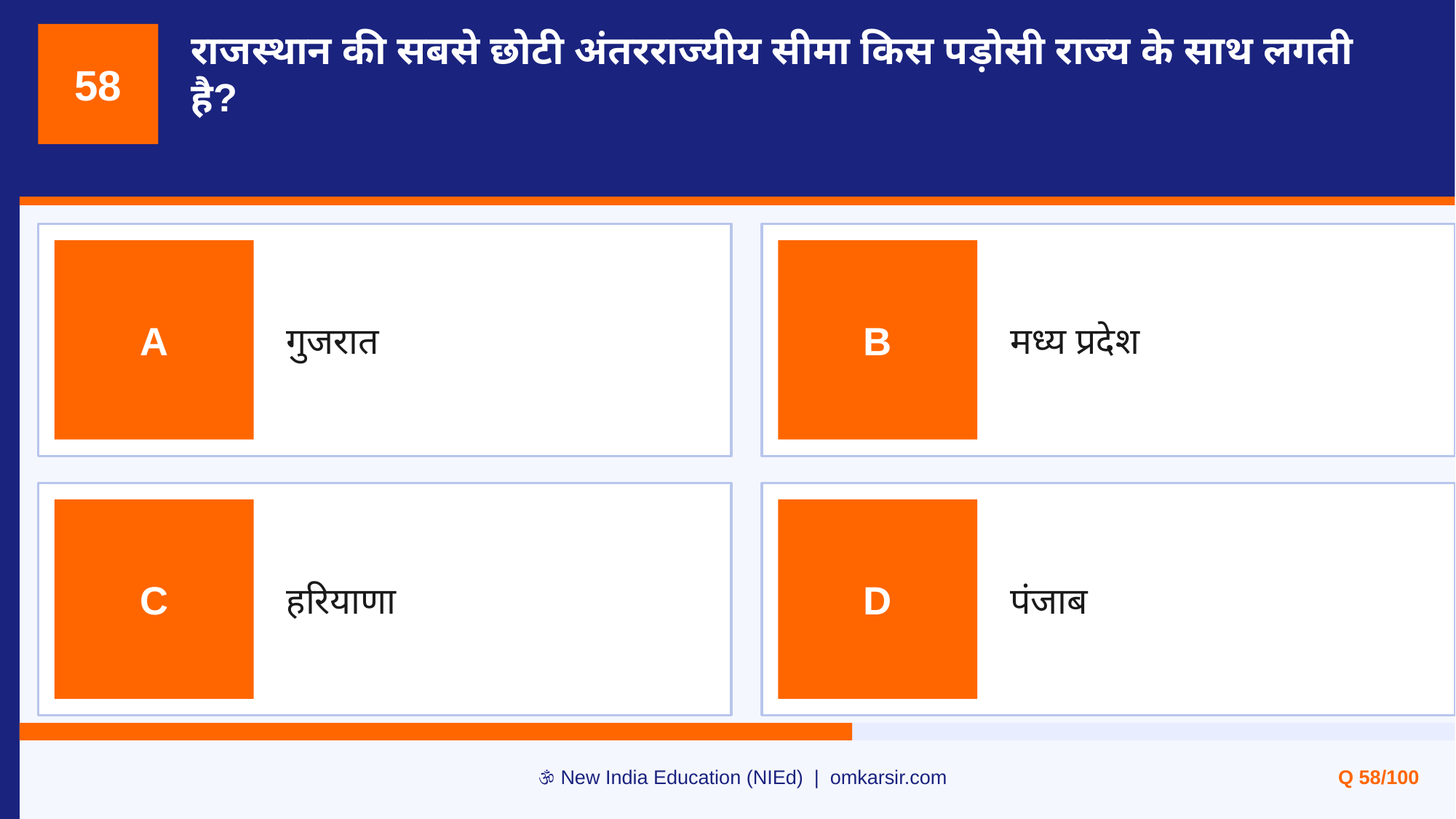

राजस्थान की सबसे छोटी अंतरराज्यीय सीमा किस पड़ोसी राज्य के साथ लगती है?
58

गुजरात
मध्य प्रदेश
A
B

हरियाणा
पंजाब
C
D

🕉️ New India Education (NIEd)  |  omkarsir.com
Q 58/100